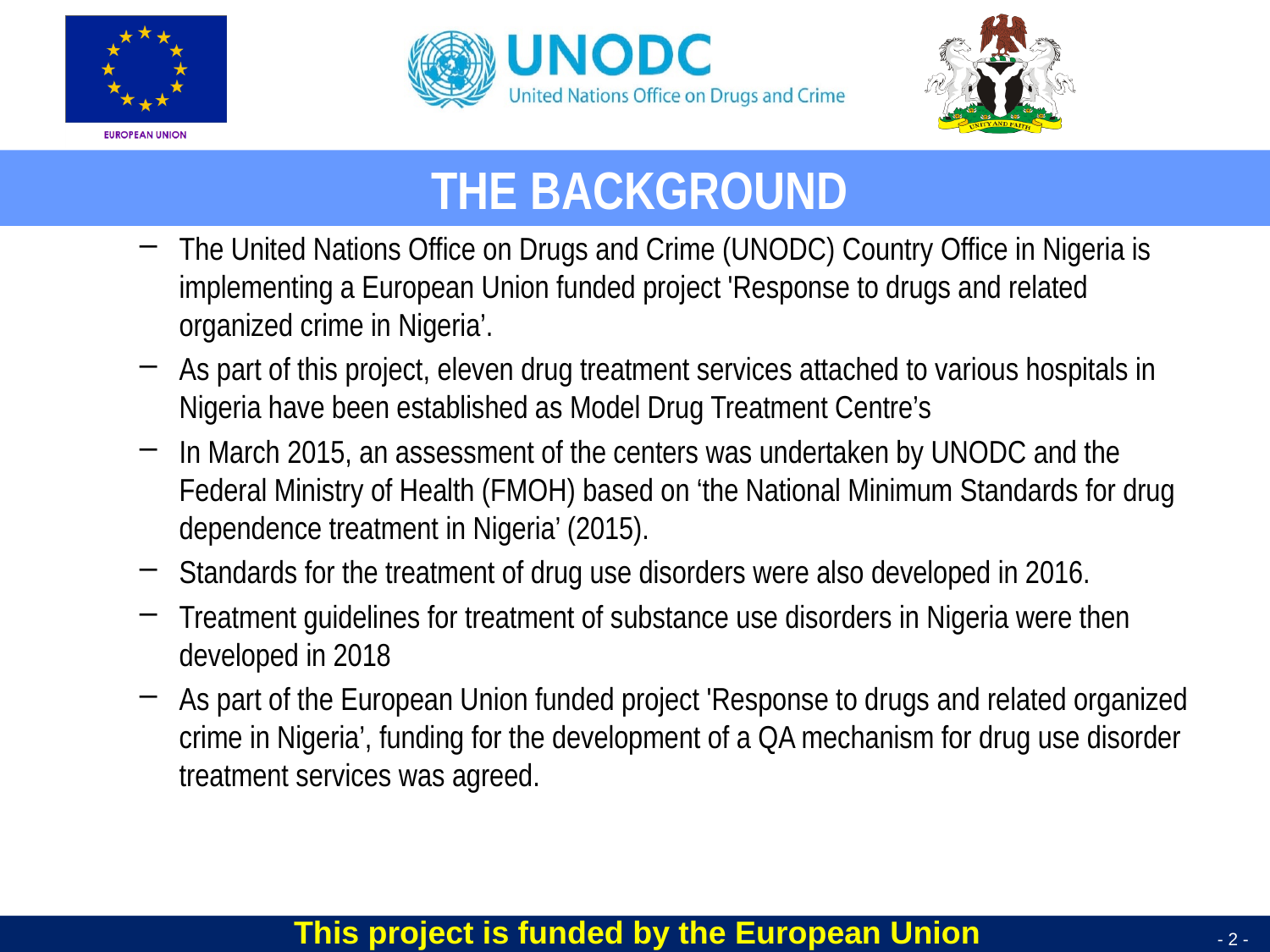

# THE BACKGROUND
The United Nations Office on Drugs and Crime (UNODC) Country Office in Nigeria is implementing a European Union funded project 'Response to drugs and related organized crime in Nigeria’.
As part of this project, eleven drug treatment services attached to various hospitals in Nigeria have been established as Model Drug Treatment Centre’s
In March 2015, an assessment of the centers was undertaken by UNODC and the Federal Ministry of Health (FMOH) based on ‘the National Minimum Standards for drug dependence treatment in Nigeria’ (2015).
Standards for the treatment of drug use disorders were also developed in 2016.
Treatment guidelines for treatment of substance use disorders in Nigeria were then developed in 2018
As part of the European Union funded project 'Response to drugs and related organized crime in Nigeria’, funding for the development of a QA mechanism for drug use disorder treatment services was agreed.